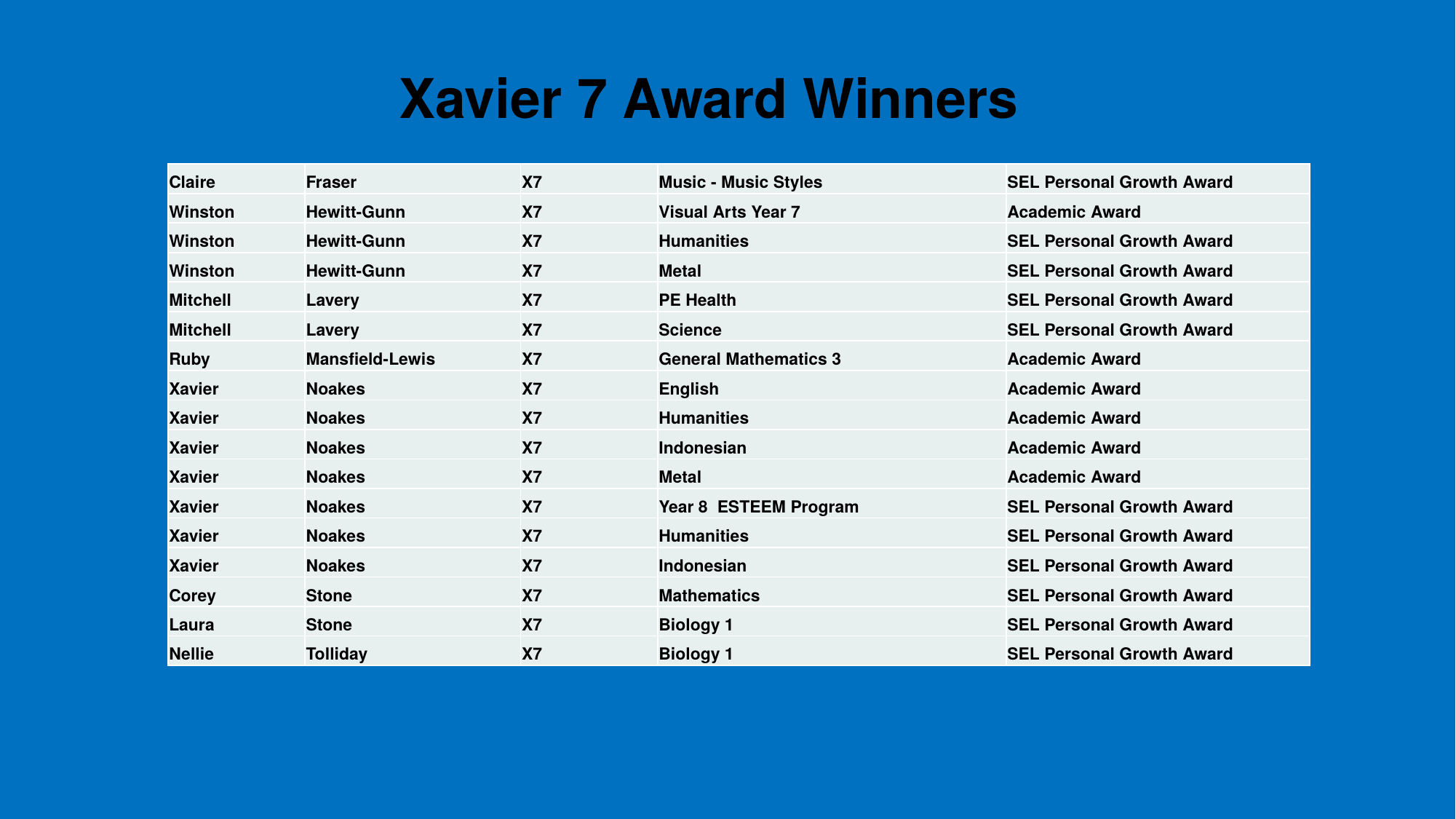

# Xavier 7 Award Winners
| Claire | Fraser | X7 | Music - Music Styles | SEL Personal Growth Award |
| --- | --- | --- | --- | --- |
| Winston | Hewitt-Gunn | X7 | Visual Arts Year 7 | Academic Award |
| Winston | Hewitt-Gunn | X7 | Humanities | SEL Personal Growth Award |
| Winston | Hewitt-Gunn | X7 | Metal | SEL Personal Growth Award |
| Mitchell | Lavery | X7 | PE Health | SEL Personal Growth Award |
| Mitchell | Lavery | X7 | Science | SEL Personal Growth Award |
| Ruby | Mansfield-Lewis | X7 | General Mathematics 3 | Academic Award |
| Xavier | Noakes | X7 | English | Academic Award |
| Xavier | Noakes | X7 | Humanities | Academic Award |
| Xavier | Noakes | X7 | Indonesian | Academic Award |
| Xavier | Noakes | X7 | Metal | Academic Award |
| Xavier | Noakes | X7 | Year 8 ESTEEM Program | SEL Personal Growth Award |
| Xavier | Noakes | X7 | Humanities | SEL Personal Growth Award |
| Xavier | Noakes | X7 | Indonesian | SEL Personal Growth Award |
| Corey | Stone | X7 | Mathematics | SEL Personal Growth Award |
| Laura | Stone | X7 | Biology 1 | SEL Personal Growth Award |
| Nellie | Tolliday | X7 | Biology 1 | SEL Personal Growth Award |